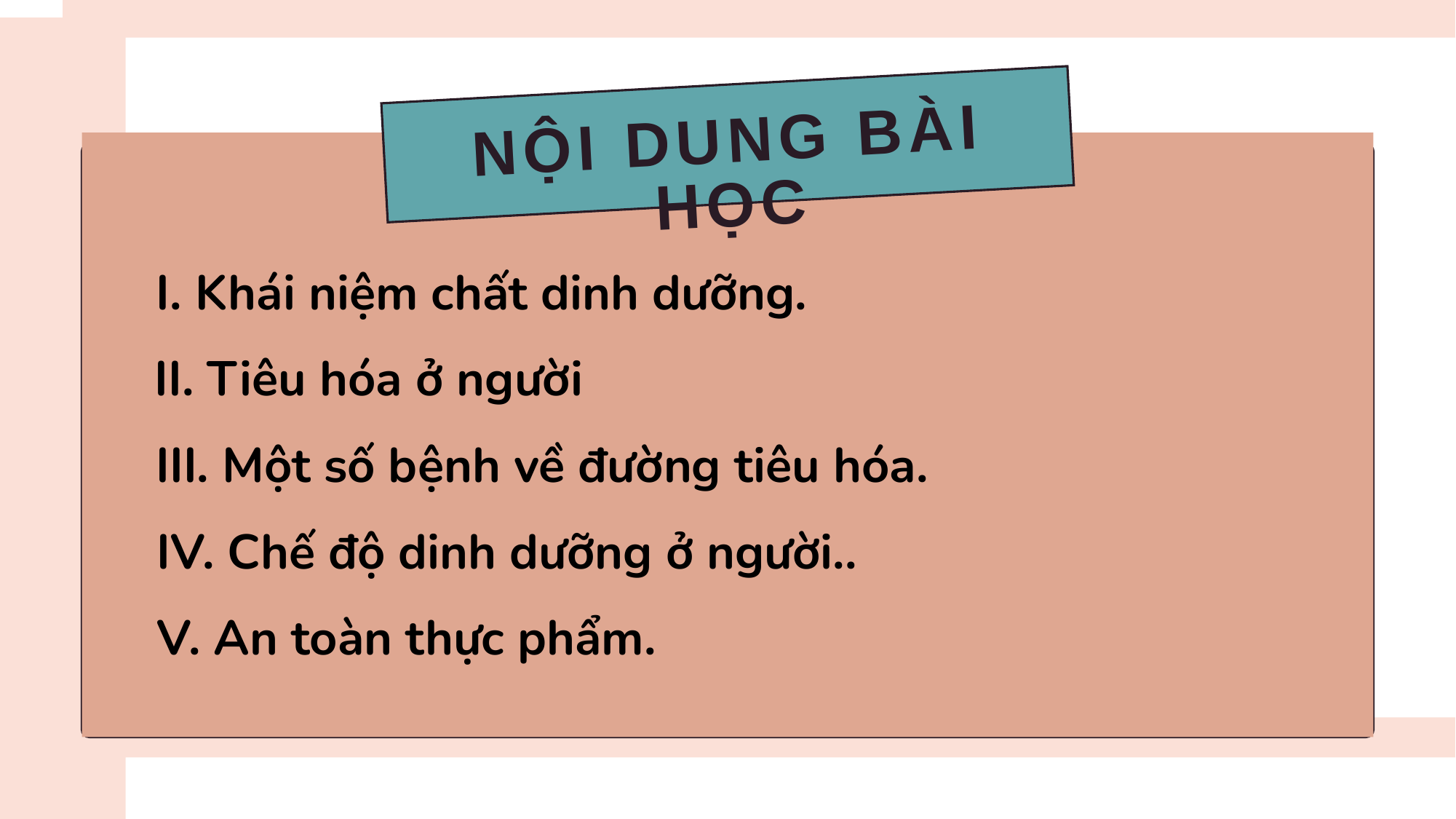

NỘI DUNG BÀI HỌC

I. Khái niệm chất dinh dưỡng.
II. Tiêu hóa ở người
III. Một số bệnh về đường tiêu hóa.
IV. Chế độ dinh dưỡng ở người..
V. An toàn thực phẩm.